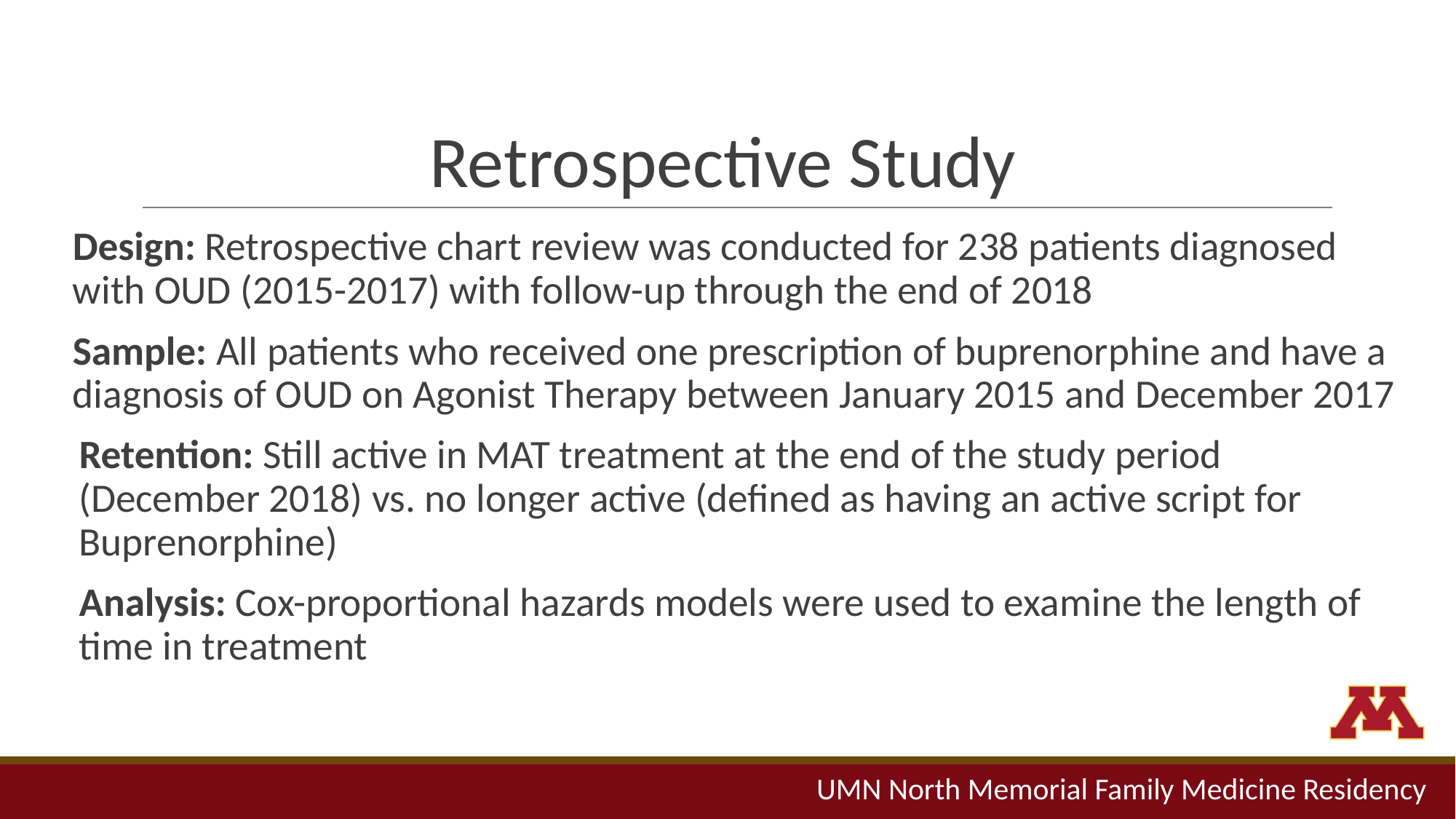

# Retrospective Study
Design: Retrospective chart review was conducted for 238 patients diagnosed with OUD (2015-2017) with follow-up through the end of 2018
Sample: All patients who received one prescription of buprenorphine and have a diagnosis of OUD on Agonist Therapy between January 2015 and December 2017
Retention: Still active in MAT treatment at the end of the study period (December 2018) vs. no longer active (defined as having an active script for Buprenorphine)
Analysis: Cox-proportional hazards models were used to examine the length of time in treatment